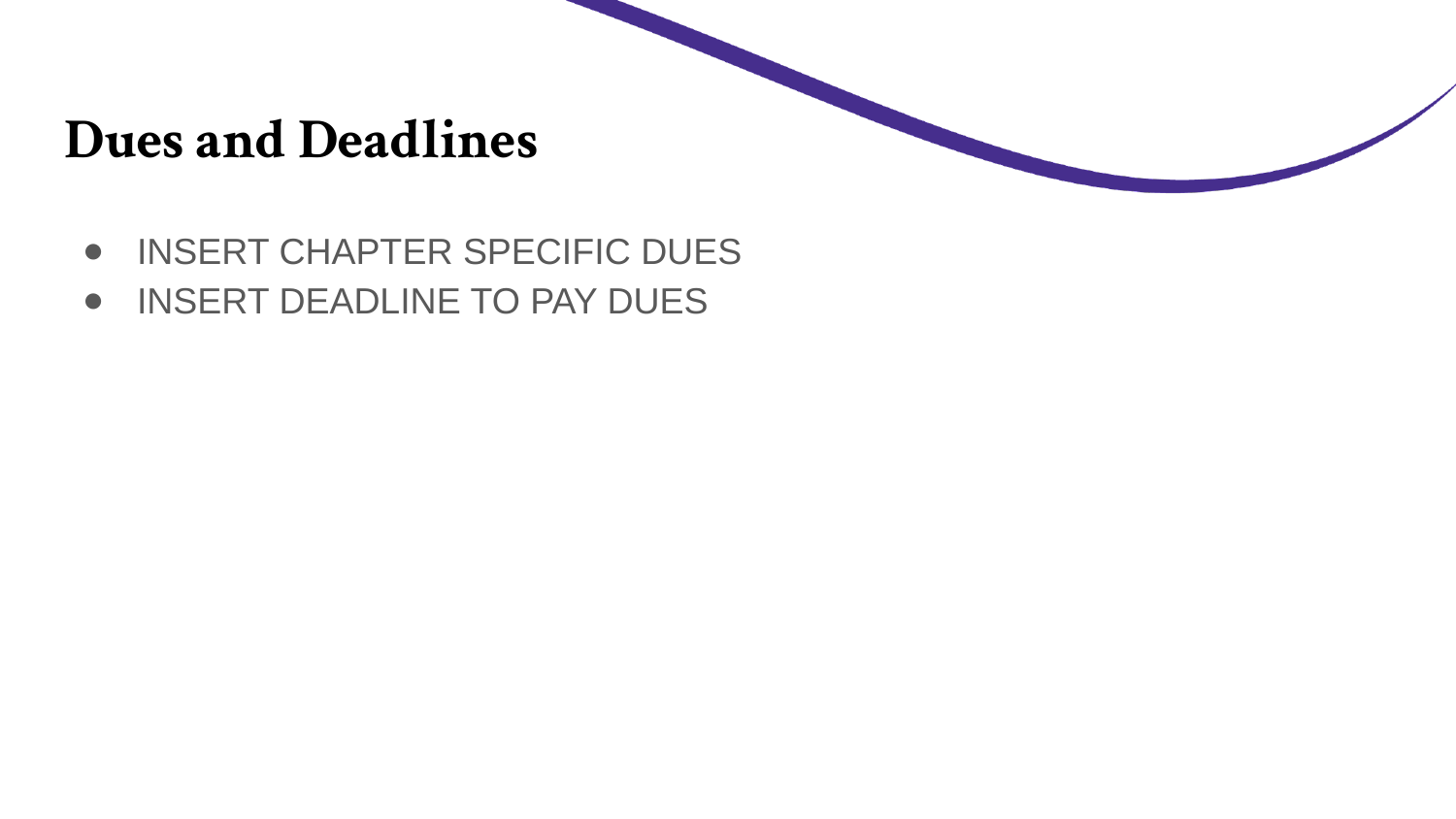

# Dues and Deadlines
INSERT CHAPTER SPECIFIC DUES
INSERT DEADLINE TO PAY DUES